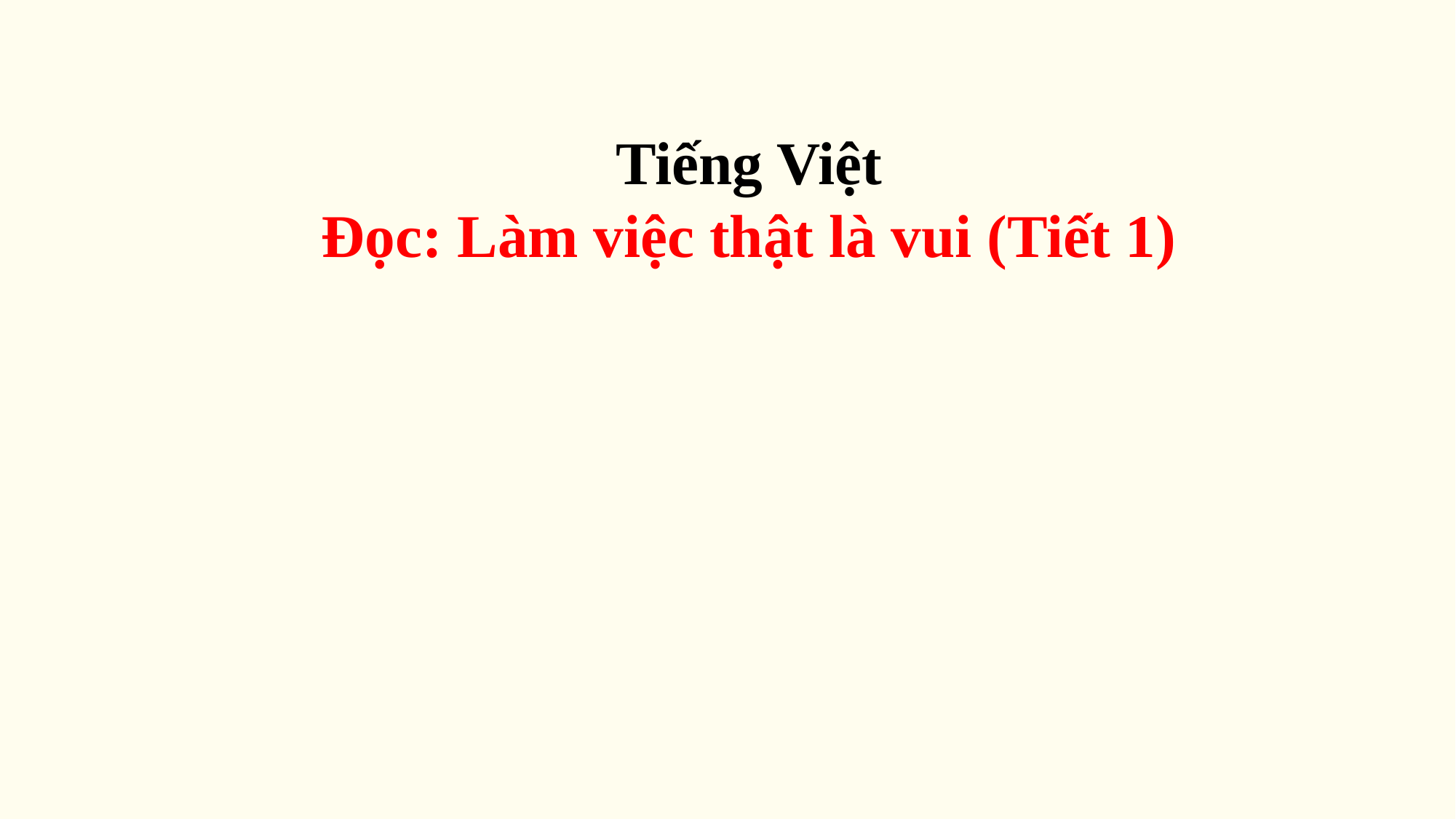

Tiếng Việt
Đọc: Làm việc thật là vui (Tiết 1)